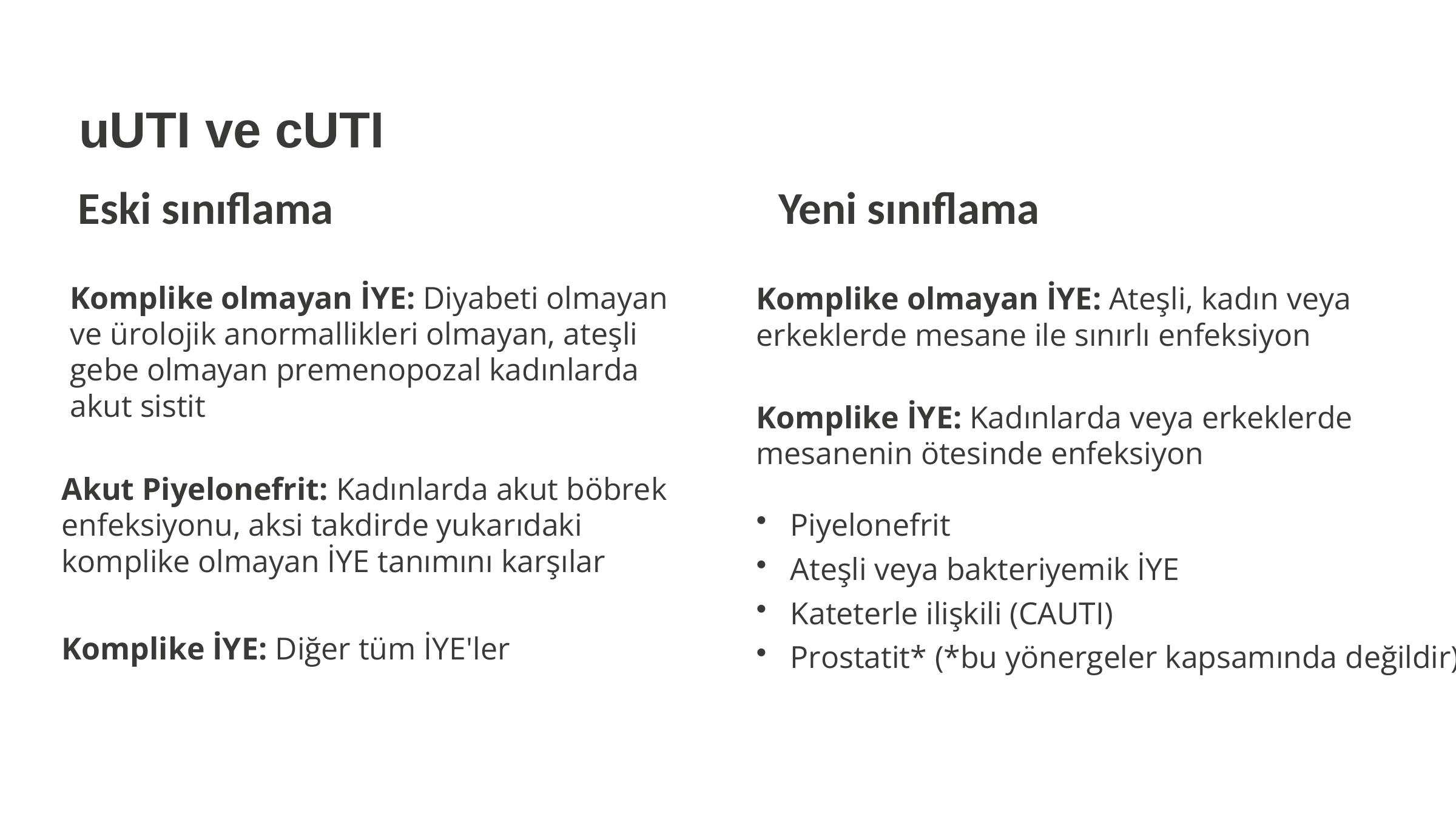

uUTI ve cUTI
Eski sınıflama
Yeni sınıflama
Komplike olmayan İYE: Diyabeti olmayan ve ürolojik anormallikleri olmayan, ateşli gebe olmayan premenopozal kadınlarda akut sistit
Komplike olmayan İYE: Ateşli, kadın veya erkeklerde mesane ile sınırlı enfeksiyon
Komplike İYE: Kadınlarda veya erkeklerde mesanenin ötesinde enfeksiyon
Akut Piyelonefrit: Kadınlarda akut böbrek enfeksiyonu, aksi takdirde yukarıdaki komplike olmayan İYE tanımını karşılar
Piyelonefrit
Ateşli veya bakteriyemik İYE
Kateterle ilişkili (CAUTI)
Komplike İYE: Diğer tüm İYE'ler
Prostatit* (*bu yönergeler kapsamında değildir))